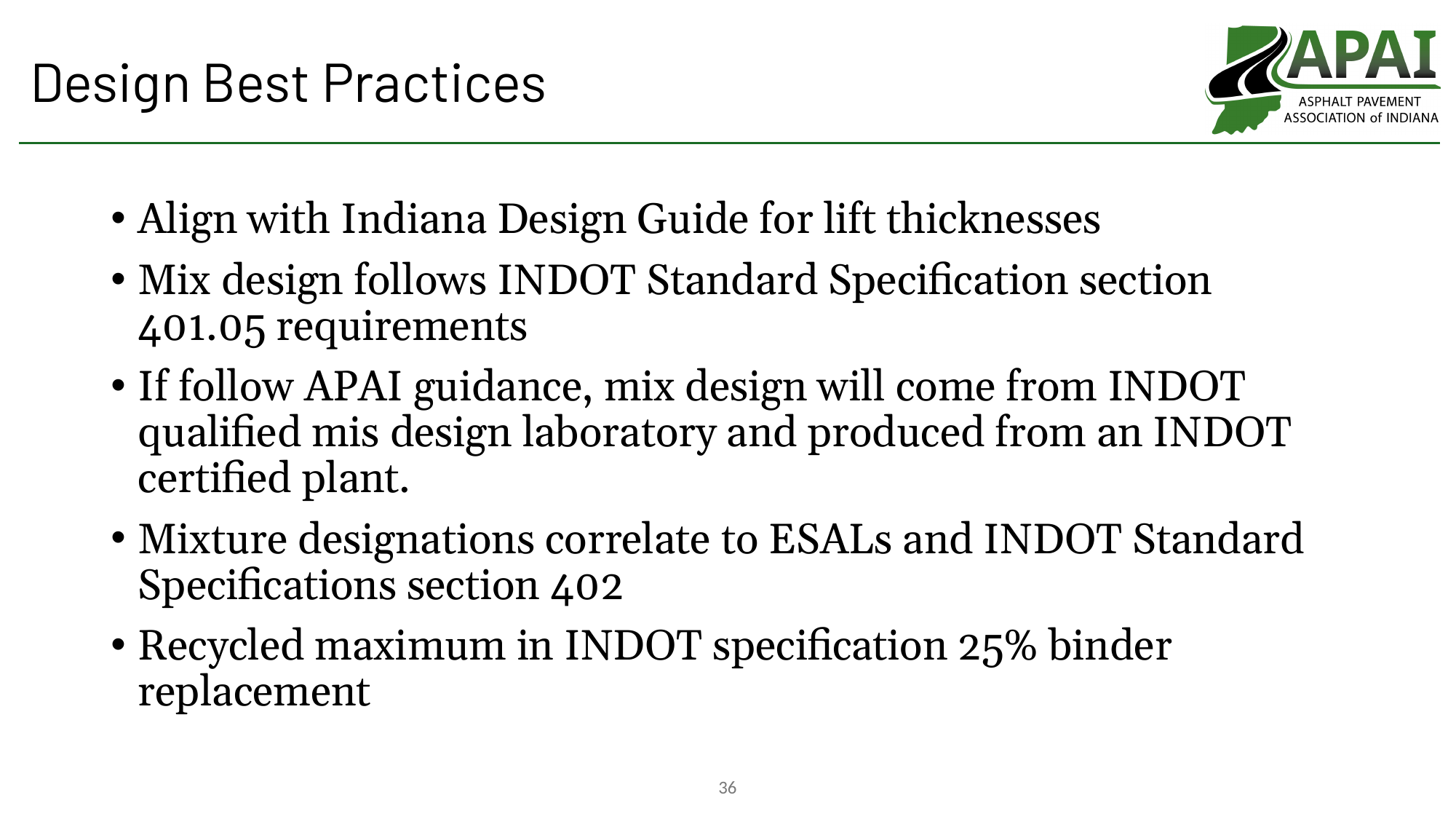

# Design Best Practices
Align with Indiana Design Guide for lift thicknesses
Mix design follows INDOT Standard Specification section 401.05 requirements
If follow APAI guidance, mix design will come from INDOT qualified mis design laboratory and produced from an INDOT certified plant.
Mixture designations correlate to ESALs and INDOT Standard Specifications section 402
Recycled maximum in INDOT specification 25% binder replacement

36